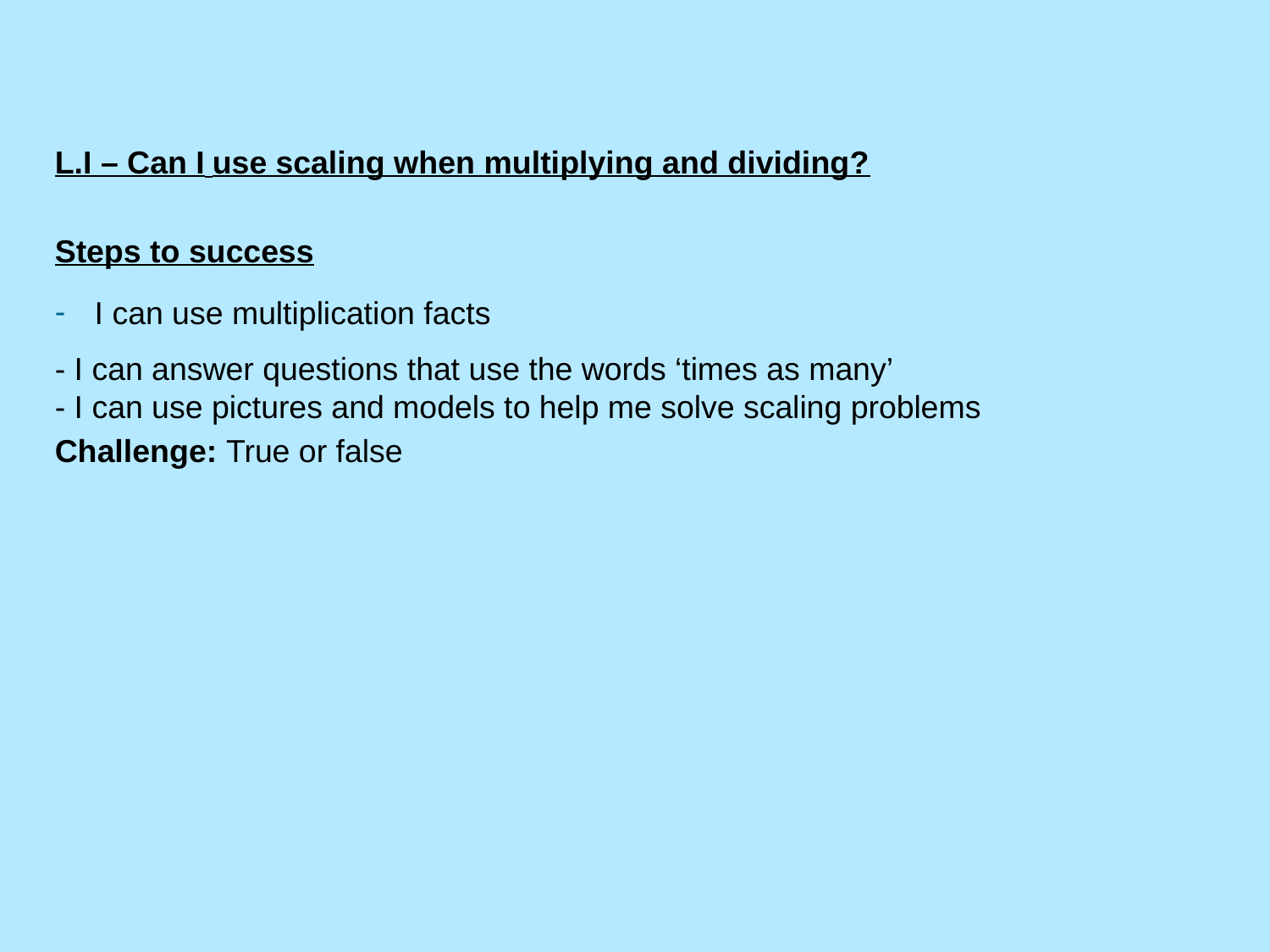

L.I – Can I use scaling when multiplying and dividing?

Steps to success
I can use multiplication facts
- I can answer questions that use the words ‘times as many’
- I can use pictures and models to help me solve scaling problems
Challenge: True or false